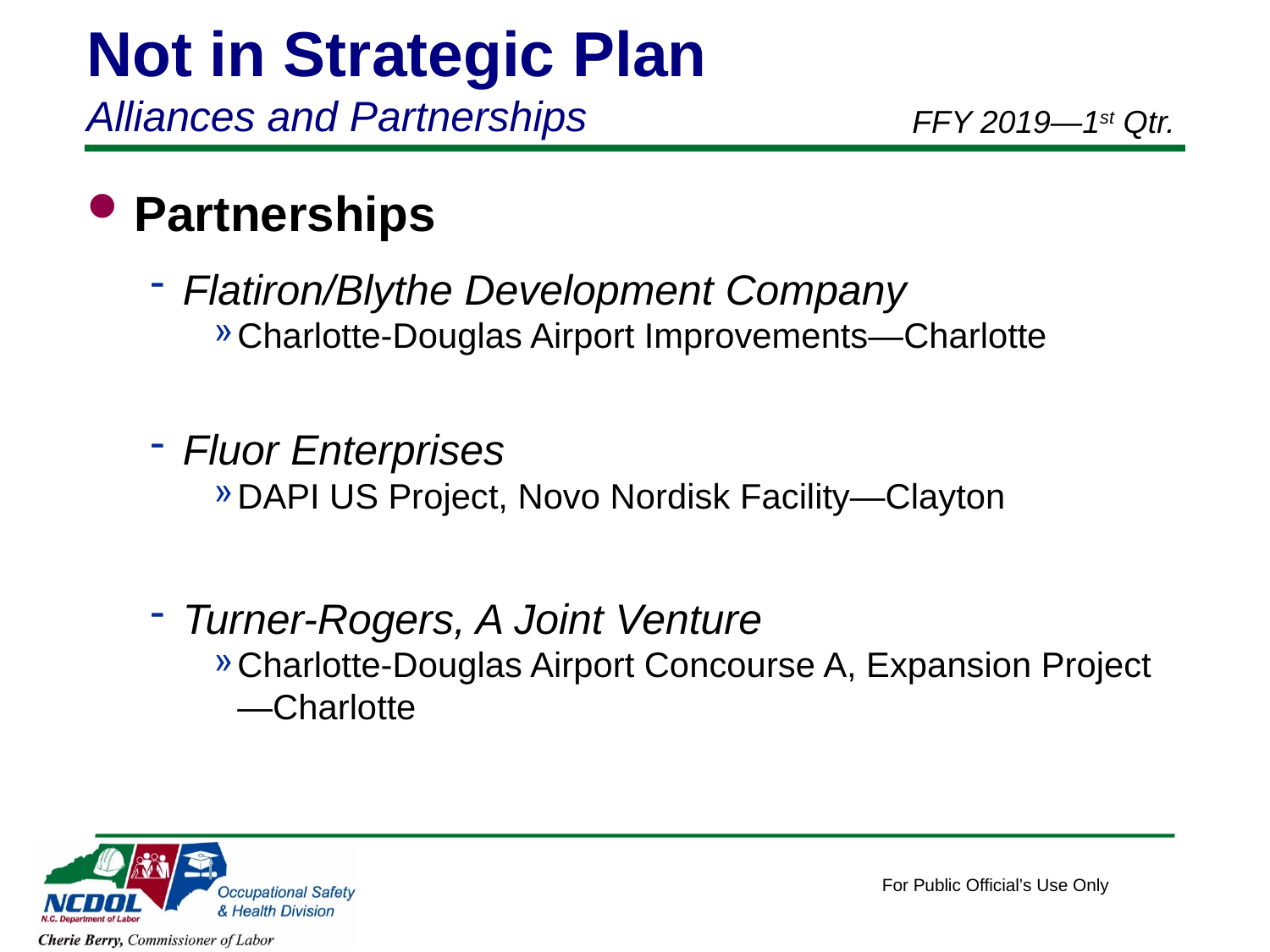

Not in Strategic Plan
Alliances and Partnerships
FFY 2019—1st Qtr.
Partnerships

Flatiron/Blythe Development Company
Charlotte-Douglas Airport Improvements—Charlotte

Fluor Enterprises
DAPI US Project, Novo Nordisk Facility—Clayton

Turner-Rogers, A Joint Venture
Charlotte-Douglas Airport Concourse A, Expansion Project—Charlotte